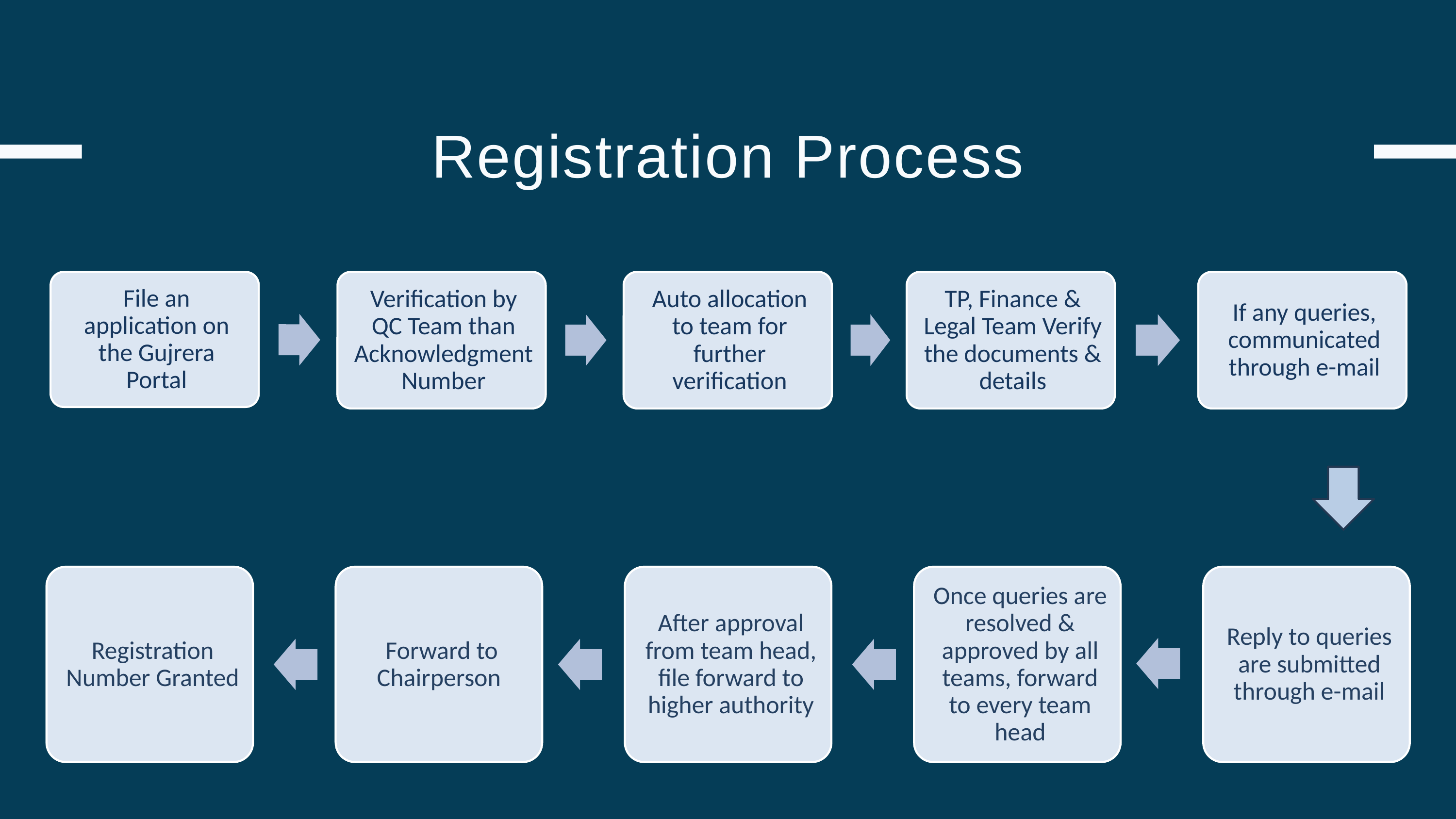

Registration Process

File an application on the Gujrera Portal

Verification by QC Team than Acknowledgment Number

Auto allocation to team for further verification

TP, Finance & Legal Team Verify the documents & details

If any queries, communicated through e-mail

Registration Number Granted

Forward to Chairperson

After approval from team head, file forward to higher authority

Once queries are resolved & approved by all teams, forward to every team head

Reply to queries are submitted through e-mail